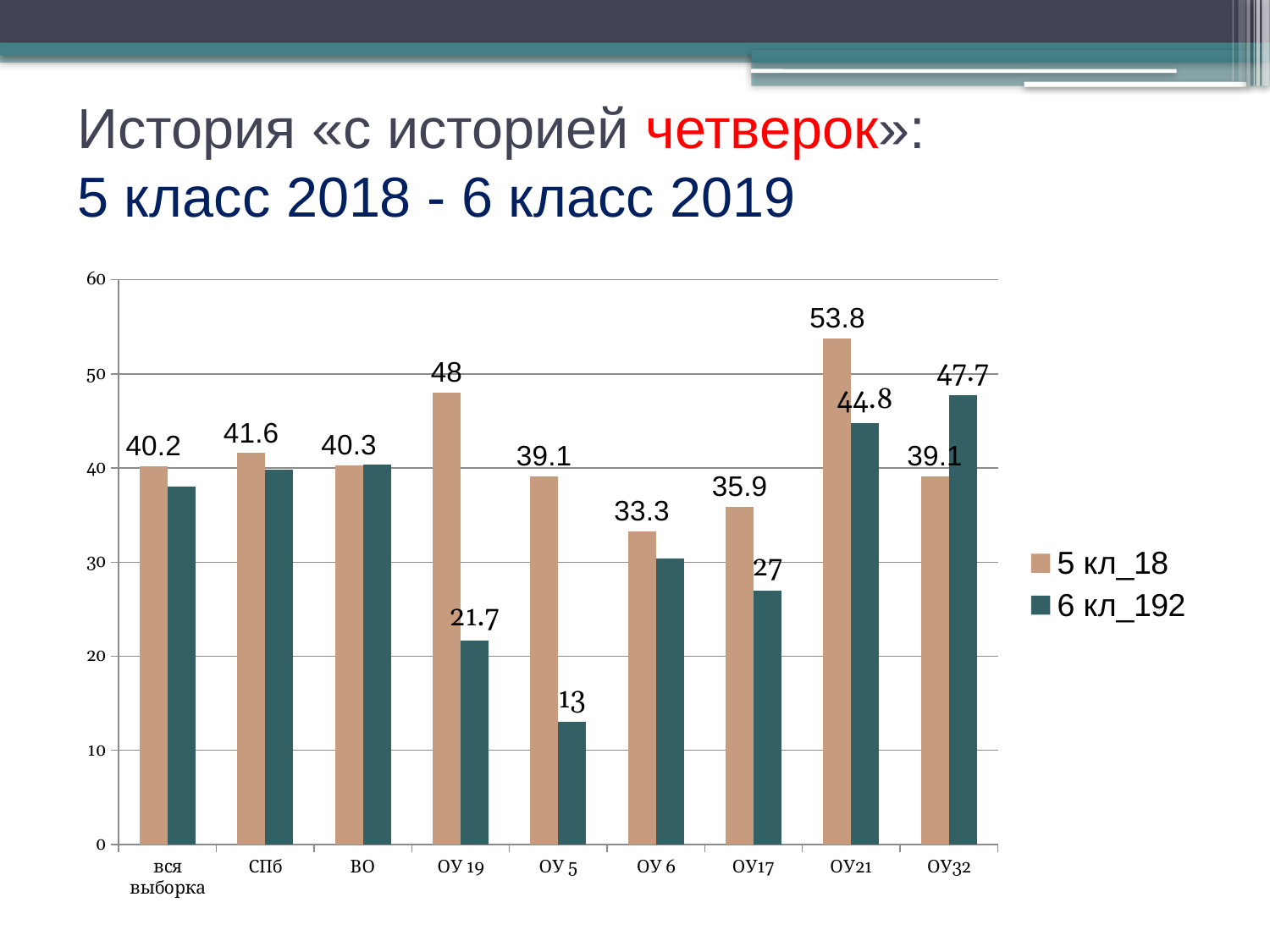

# История «с историей четверок»: 5 класс 2018 - 6 класс 2019

### Chart

| Category | 5 кл_18 | 6 кл_192 |
|---|---|---|
| вся выборка | 40.2 | 38.0 |
| СПб | 41.6 | 39.80000000000001 |
| ВО | 40.30000000000001 | 40.4 |
| ОУ 19 | 48.0 | 21.7 |
| ОУ 5 | 39.1 | 13.0 |
| ОУ 6 | 33.30000000000001 | 30.4 |
| ОУ17 | 35.9 | 27.0 |
| ОУ21 | 53.8 | 44.8 |
| ОУ32 | 39.1 | 47.7 |